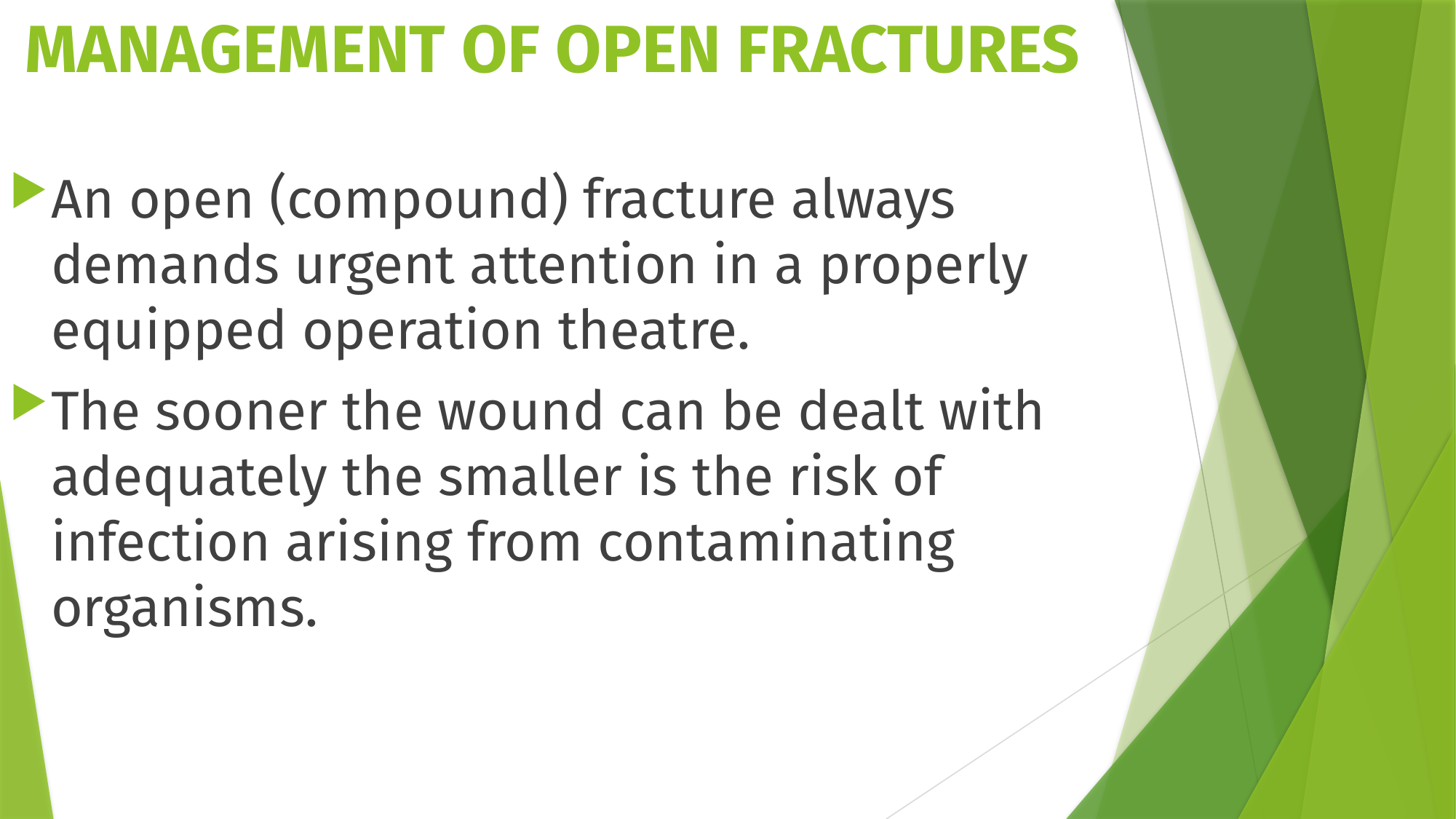

# MANAGEMENT OF OPEN FRACTURES
An open (compound) fracture always demands urgent attention in a properly equipped operation theatre.
The sooner the wound can be dealt with adequately the smaller is the risk of infection arising from contaminating organisms.